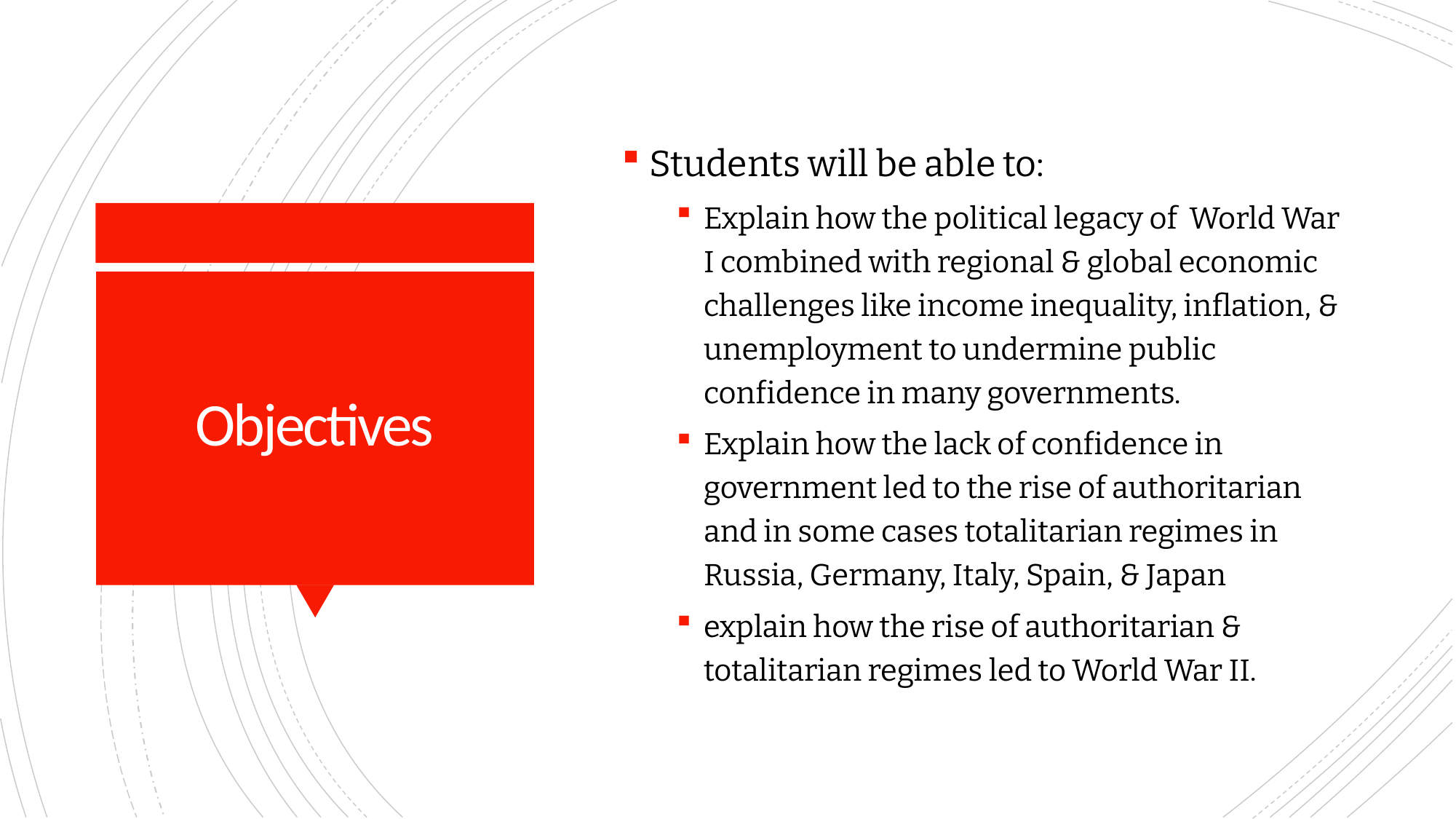

Students will be able to:
Explain how the political legacy of  World War I combined with regional & global economic challenges like income inequality, inflation, & unemployment to undermine public confidence in many governments.
Explain how the lack of confidence in government led to the rise of authoritarian and in some cases totalitarian regimes in Russia, Germany, Italy, Spain, & Japan
explain how the rise of authoritarian & totalitarian regimes led to World War II.
# Objectives